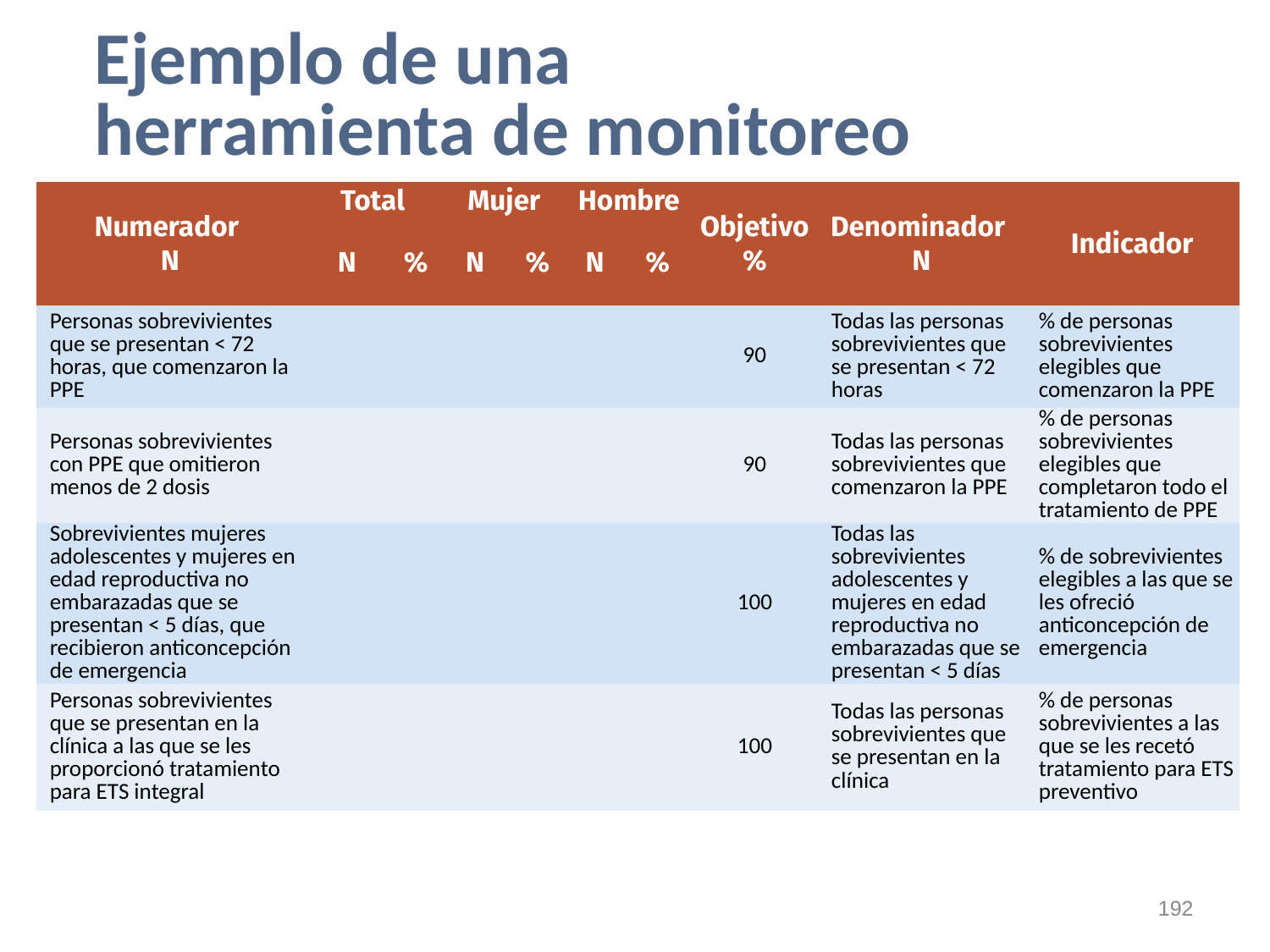

Ejemplo de una herramienta de monitoreo
| Numerador N | Total |  | Mujer |  | Hombre |  | Objetivo % | Denominador N | Indicador |
| --- | --- | --- | --- | --- | --- | --- | --- | --- | --- |
|  | N | % | N | % | N | % |  |  |  |
| Personas sobrevivientes que se presentan < 72 horas, que comenzaron la PPE |  |  |  |  |  |  | 90 | Todas las personas sobrevivientes que se presentan < 72 horas | % de personas sobrevivientes elegibles que comenzaron la PPE |
| Personas sobrevivientes con PPE que omitieron menos de 2 dosis |  |  |  |  |  |  | 90 | Todas las personas sobrevivientes que comenzaron la PPE | % de personas sobrevivientes elegibles que completaron todo el tratamiento de PPE |
| Sobrevivientes mujeres adolescentes y mujeres en edad reproductiva no embarazadas que se presentan < 5 días, que recibieron anticoncepción de emergencia |  |  |  |  |  |  | 100 | Todas las sobrevivientes adolescentes y mujeres en edad reproductiva no embarazadas que se presentan < 5 días | % de sobrevivientes elegibles a las que se les ofreció anticoncepción de emergencia |
| Personas sobrevivientes que se presentan en la clínica a las que se les proporcionó tratamiento para ETS integral |  |  |  |  |  |  | 100 | Todas las personas sobrevivientes que se presentan en la clínica | % de personas sobrevivientes a las que se les recetó tratamiento para ETS preventivo |
192